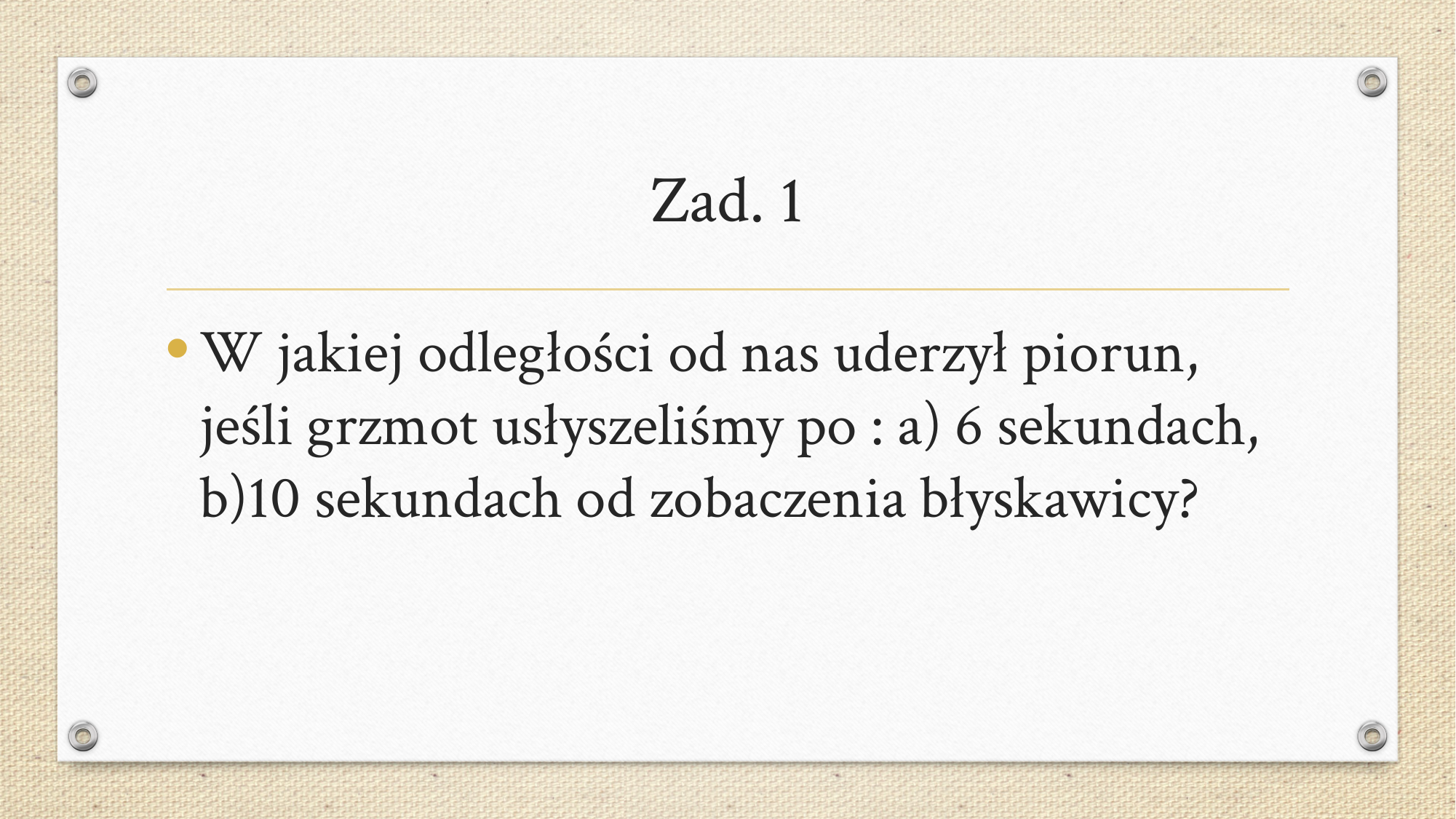

# Zad. 1
W jakiej odległości od nas uderzył piorun, jeśli grzmot usłyszeliśmy po : a) 6 sekundach, b)10 sekundach od zobaczenia błyskawicy?